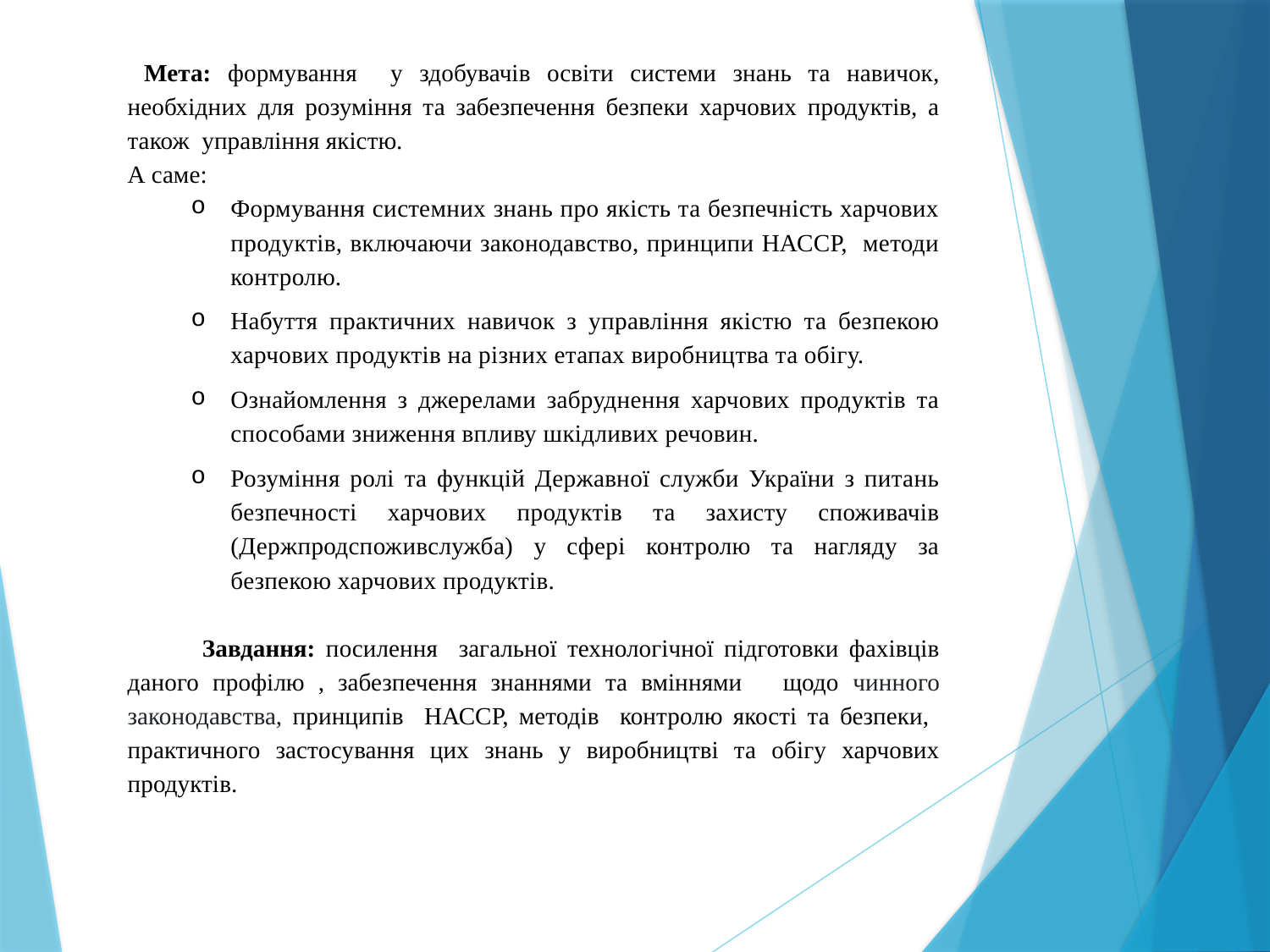

Мета: формування  у здобувачів освіти системи знань та навичок, необхідних для розуміння та забезпечення безпеки харчових продуктів, а також  управління якістю.
А саме:
Формування системних знань про якість та безпечність харчових продуктів, включаючи законодавство, принципи НАССР,  методи контролю.
Набуття практичних навичок з управління якістю та безпекою харчових продуктів на різних етапах виробництва та обігу.
Ознайомлення з джерелами забруднення харчових продуктів та способами зниження впливу шкідливих речовин.
Розуміння ролі та функцій Державної служби України з питань безпечності харчових продуктів та захисту споживачів (Держпродспоживслужба) у сфері контролю та нагляду за безпекою харчових продуктів.

       Завдання: посилення  загальної технологічної підготовки фахівців даного профілю , забезпечення знаннями та вміннями   щодо чинного законодавства, принципів  НАССР, методів  контролю якості та безпеки,  практичного застосування цих знань у виробництві та обігу харчових продуктів.